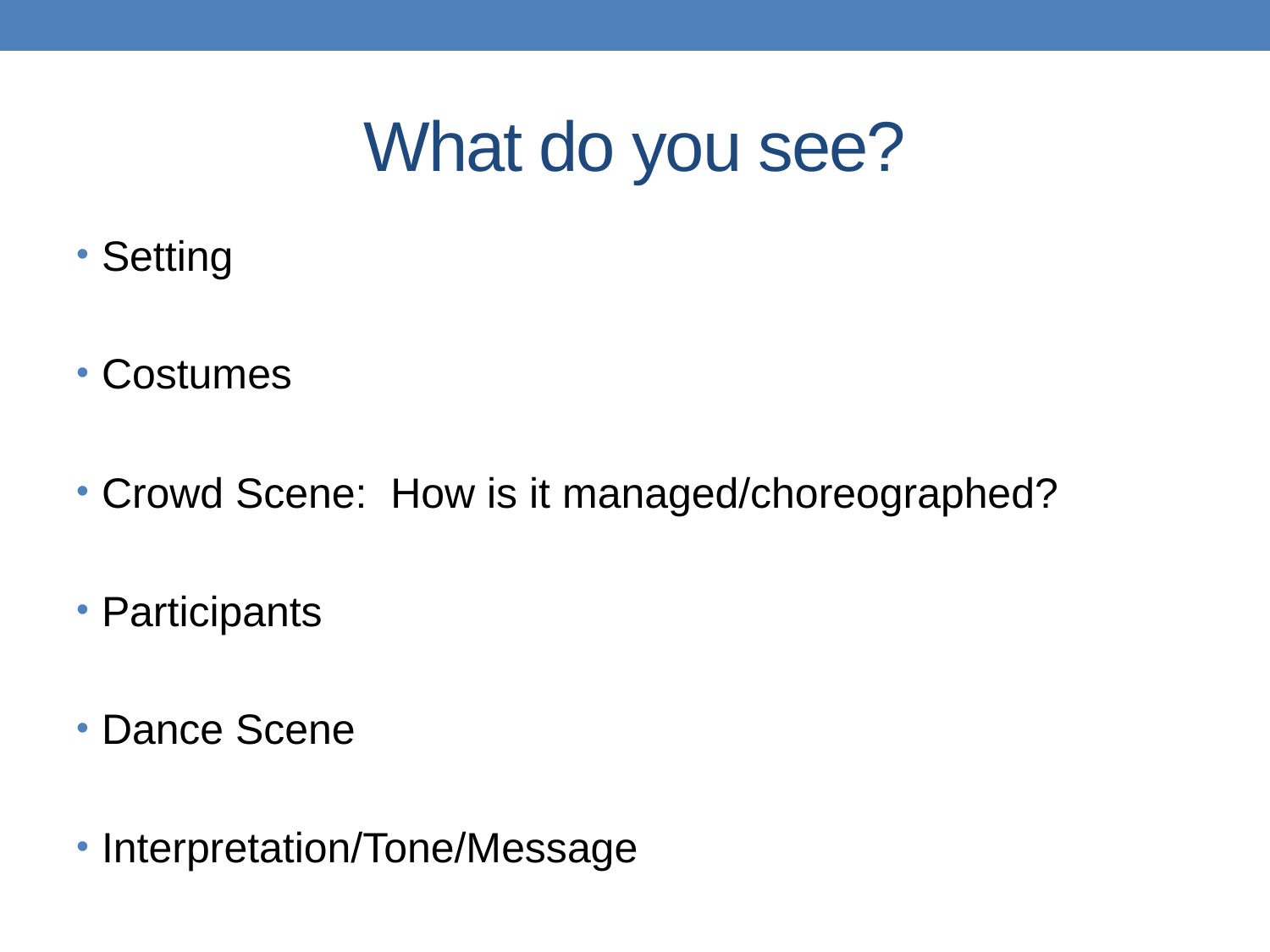

# What do you see?
Setting

Costumes

Crowd Scene:  How is it managed/choreographed?

Participants

Dance Scene

Interpretation/Tone/Message